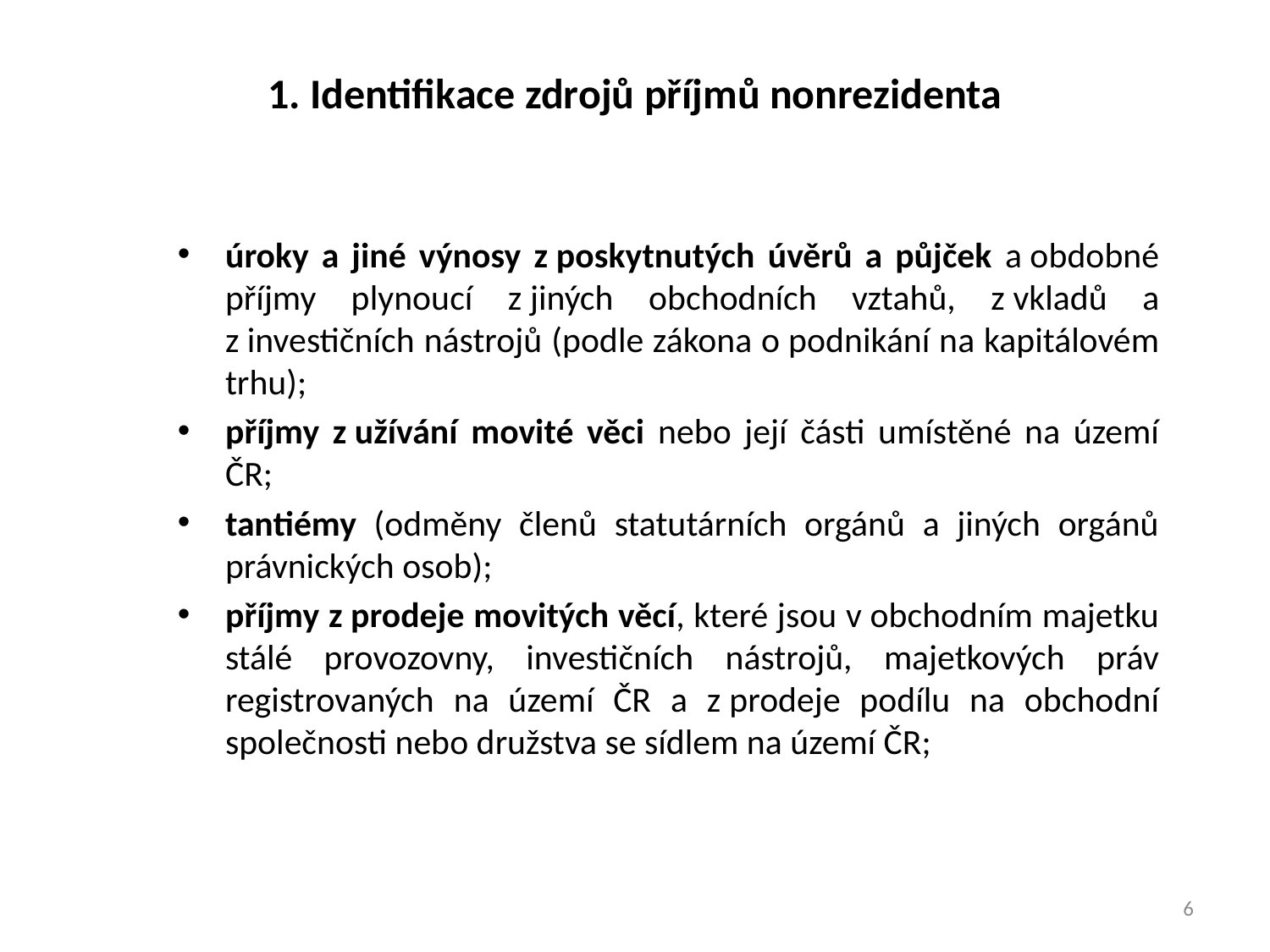

# 1. Identifikace zdrojů příjmů nonrezidenta
úroky a jiné výnosy z poskytnutých úvěrů a půjček a obdobné příjmy plynoucí z jiných obchodních vztahů, z vkladů a z investičních nástrojů (podle zákona o podnikání na kapitálovém trhu);
příjmy z užívání movité věci nebo její části umístěné na území ČR;
tantiémy (odměny členů statutárních orgánů a jiných orgánů právnických osob);
příjmy z prodeje movitých věcí, které jsou v obchodním majetku stálé provozovny, investičních nástrojů, majetkových práv registrovaných na území ČR a z prodeje podílu na obchodní společnosti nebo družstva se sídlem na území ČR;
6